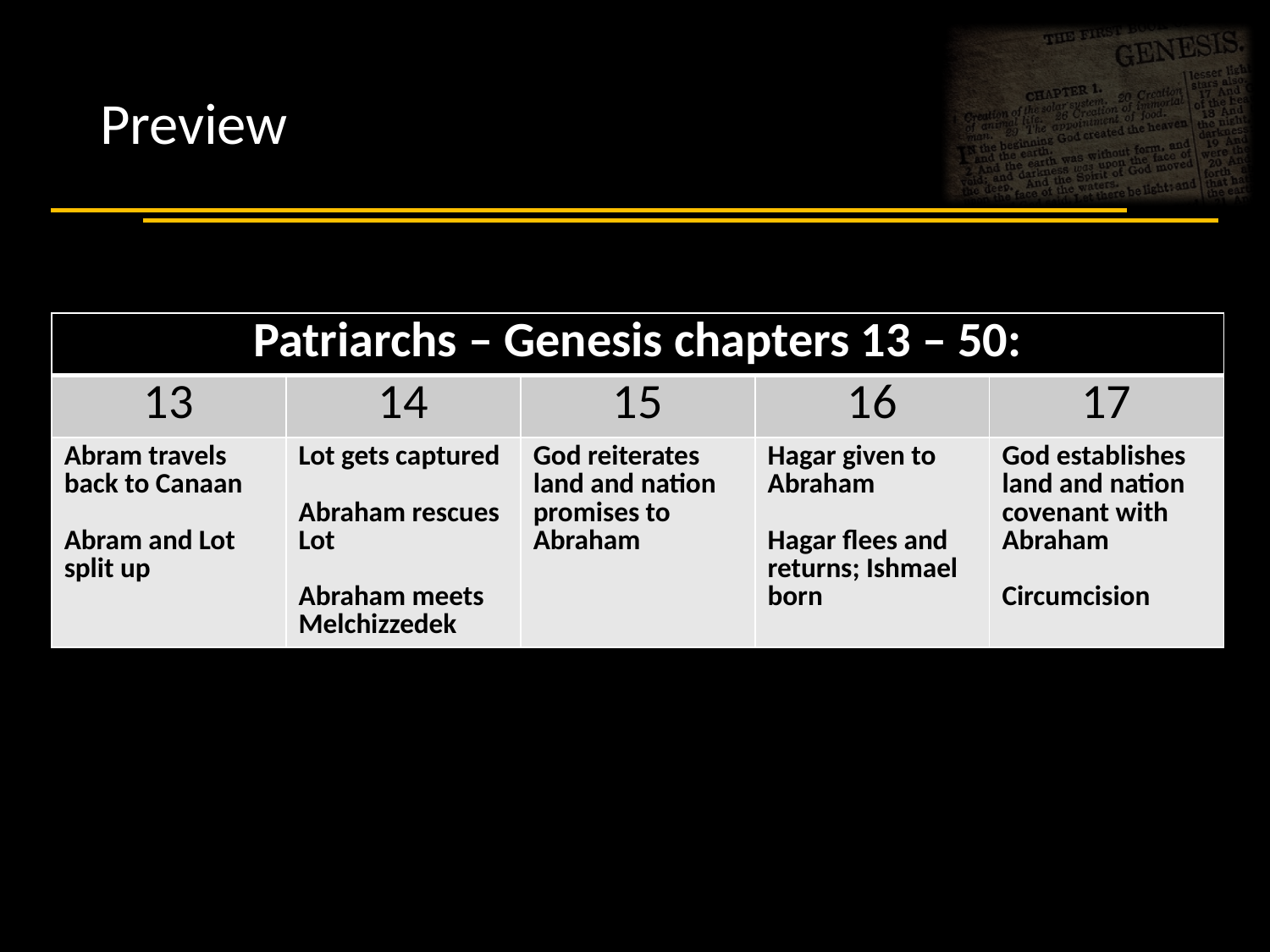

# Preview
| Patriarchs – Genesis chapters 13 – 50: |  |  |  |  |
| --- | --- | --- | --- | --- |
| 13 | 14 | 15 | 16 | 17 |
| Abram travels back to Canaan Abram and Lot split up | Lot gets captured Abraham rescues Lot Abraham meets Melchizzedek | God reiterates land and nation promises to Abraham | Hagar given to Abraham Hagar flees and returns; Ishmael born | God establishes land and nation covenant with Abraham Circumcision |